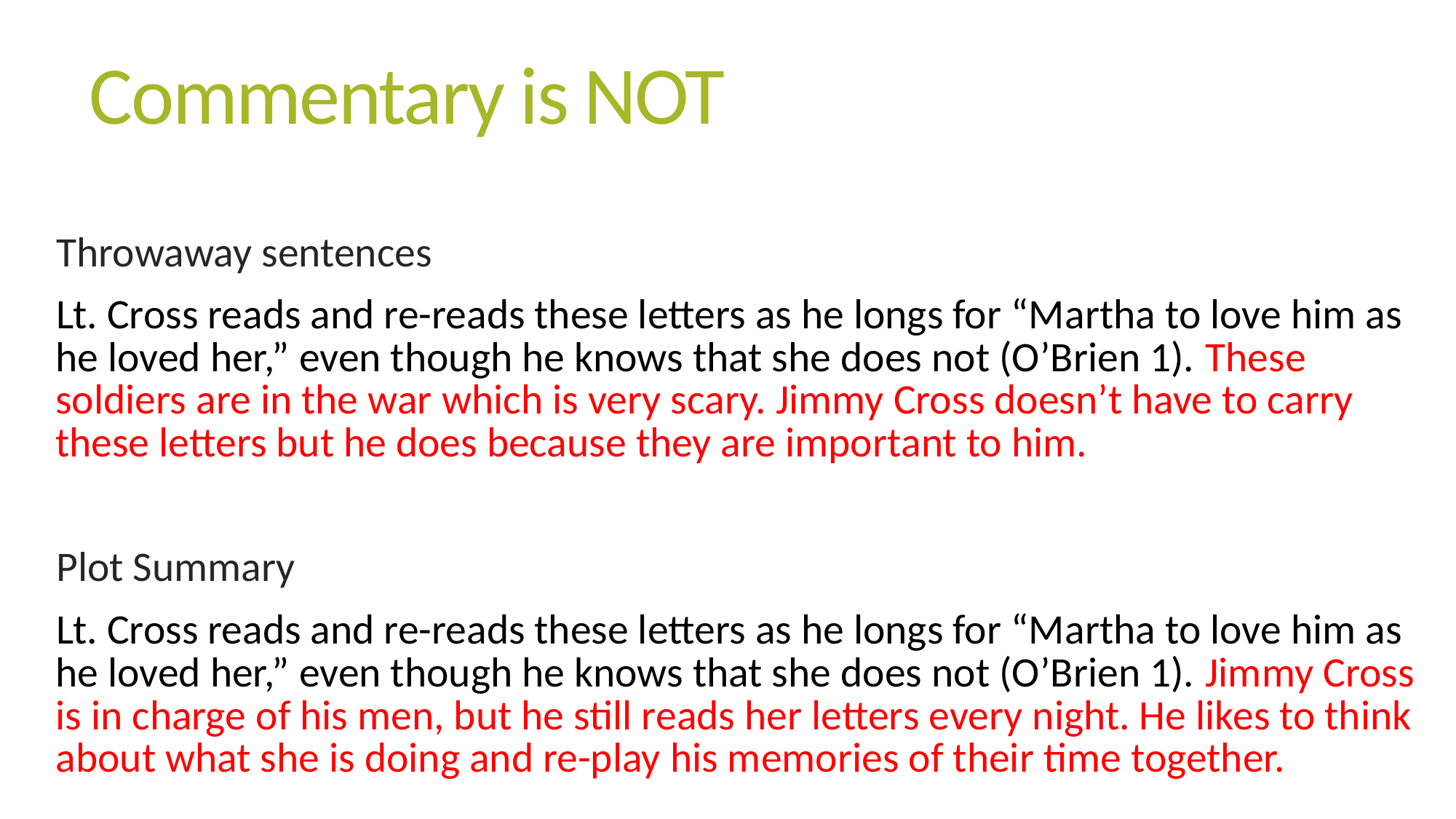

# Commentary is NOT

Throwaway sentences
Lt. Cross reads and re-reads these letters as he longs for “Martha to love him as he loved her,” even though he knows that she does not (O’Brien 1). These soldiers are in the war which is very scary. Jimmy Cross doesn’t have to carry these letters but he does because they are important to him.

Plot Summary
Lt. Cross reads and re-reads these letters as he longs for “Martha to love him as he loved her,” even though he knows that she does not (O’Brien 1). Jimmy Cross is in charge of his men, but he still reads her letters every night. He likes to think about what she is doing and re-play his memories of their time together.